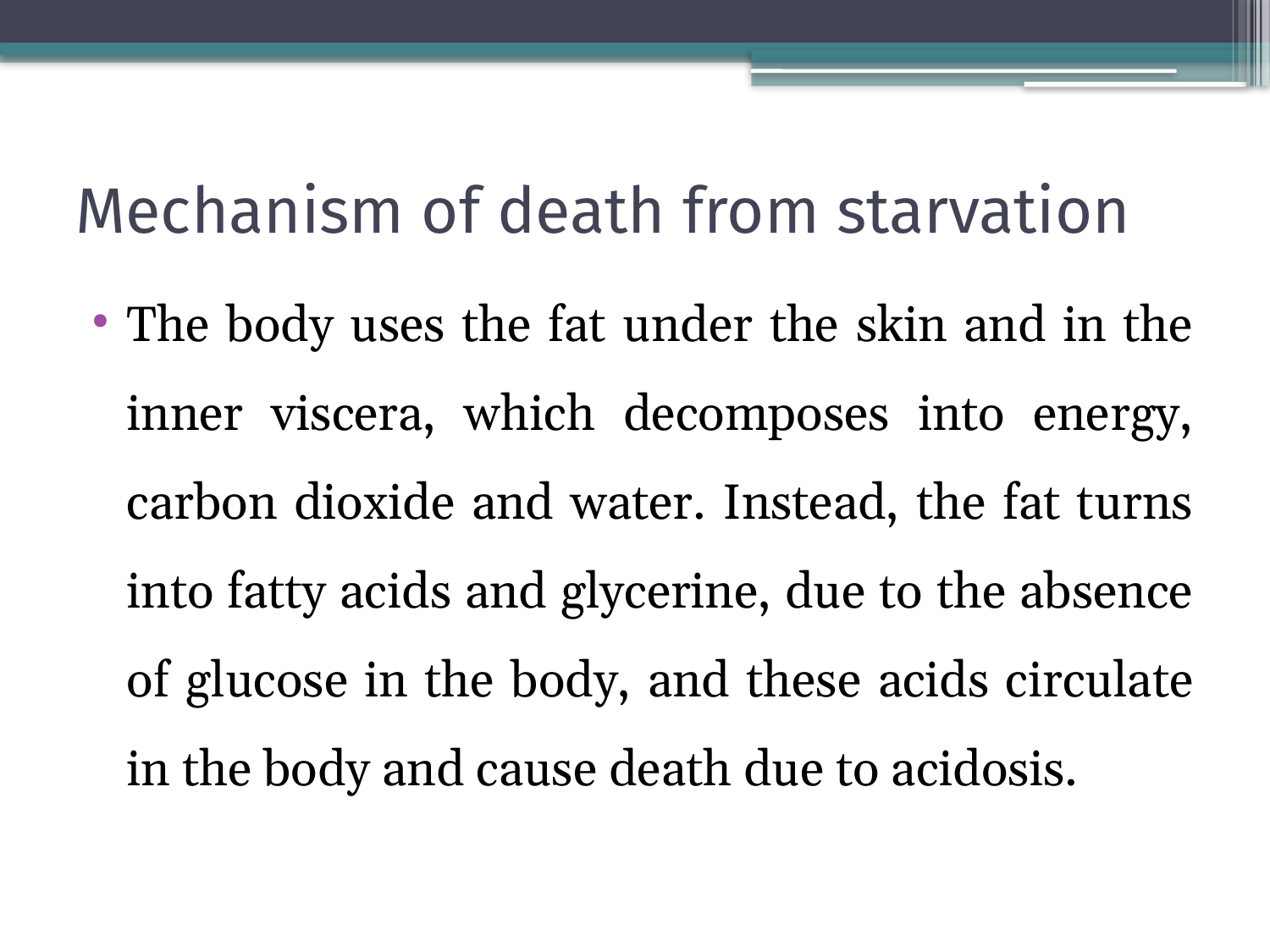

# Mechanism of death from starvation
The body uses the fat under the skin and in the inner viscera, which decomposes into energy, carbon dioxide and water. Instead, the fat turns into fatty acids and glycerine, due to the absence of glucose in the body, and these acids circulate in the body and cause death due to acidosis.